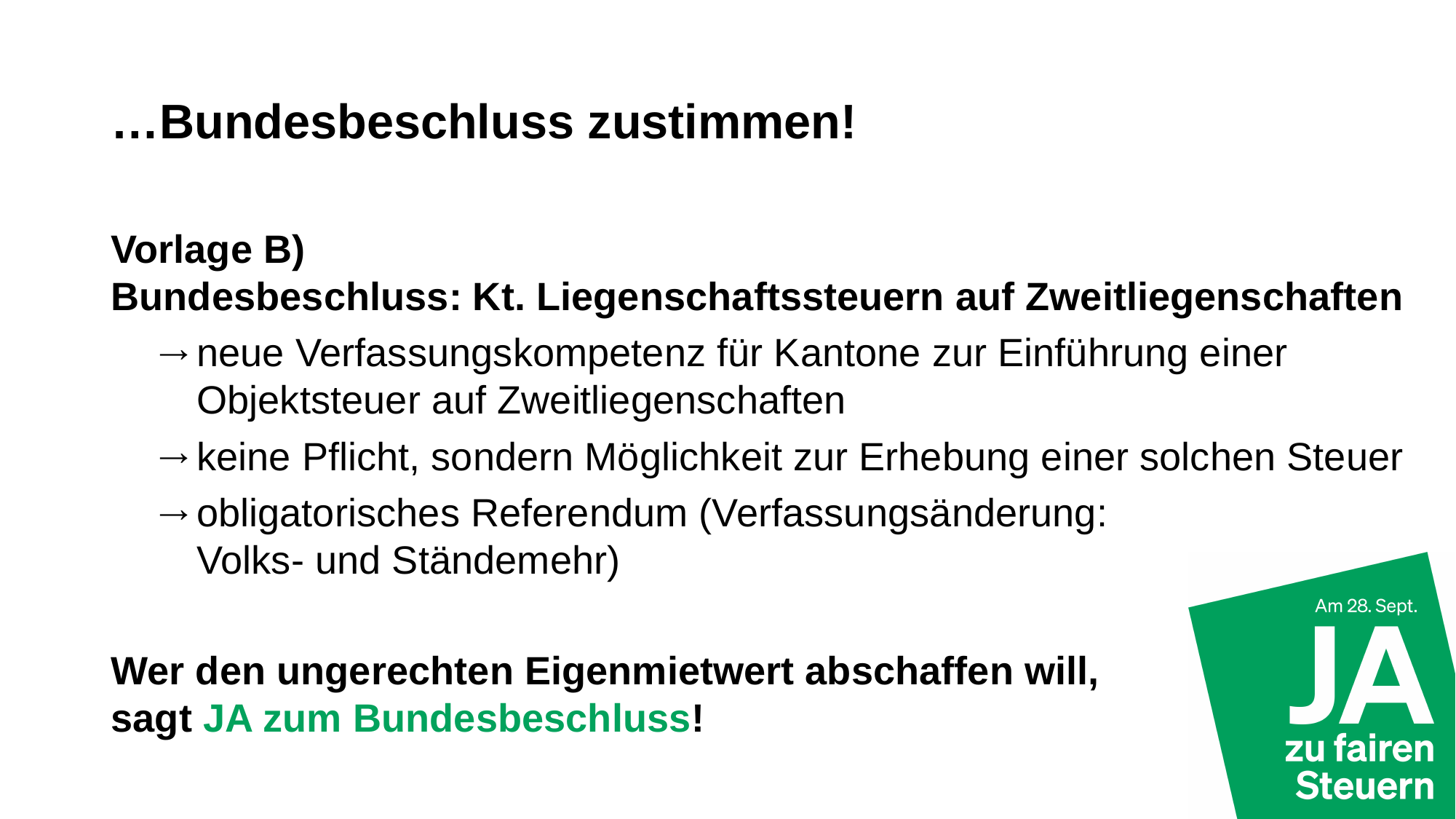

# …Bundesbeschluss zustimmen!
Vorlage B)
Bundesbeschluss: Kt. Liegenschaftssteuern auf Zweitliegenschaften
neue Verfassungskompetenz für Kantone zur Einführung einer Objektsteuer auf Zweitliegenschaften
keine Pflicht, sondern Möglichkeit zur Erhebung einer solchen Steuer
obligatorisches Referendum (Verfassungsänderung:
Volks- und Ständemehr)
Wer den ungerechten Eigenmietwert abschaffen will,
sagt JA zum Bundesbeschluss!